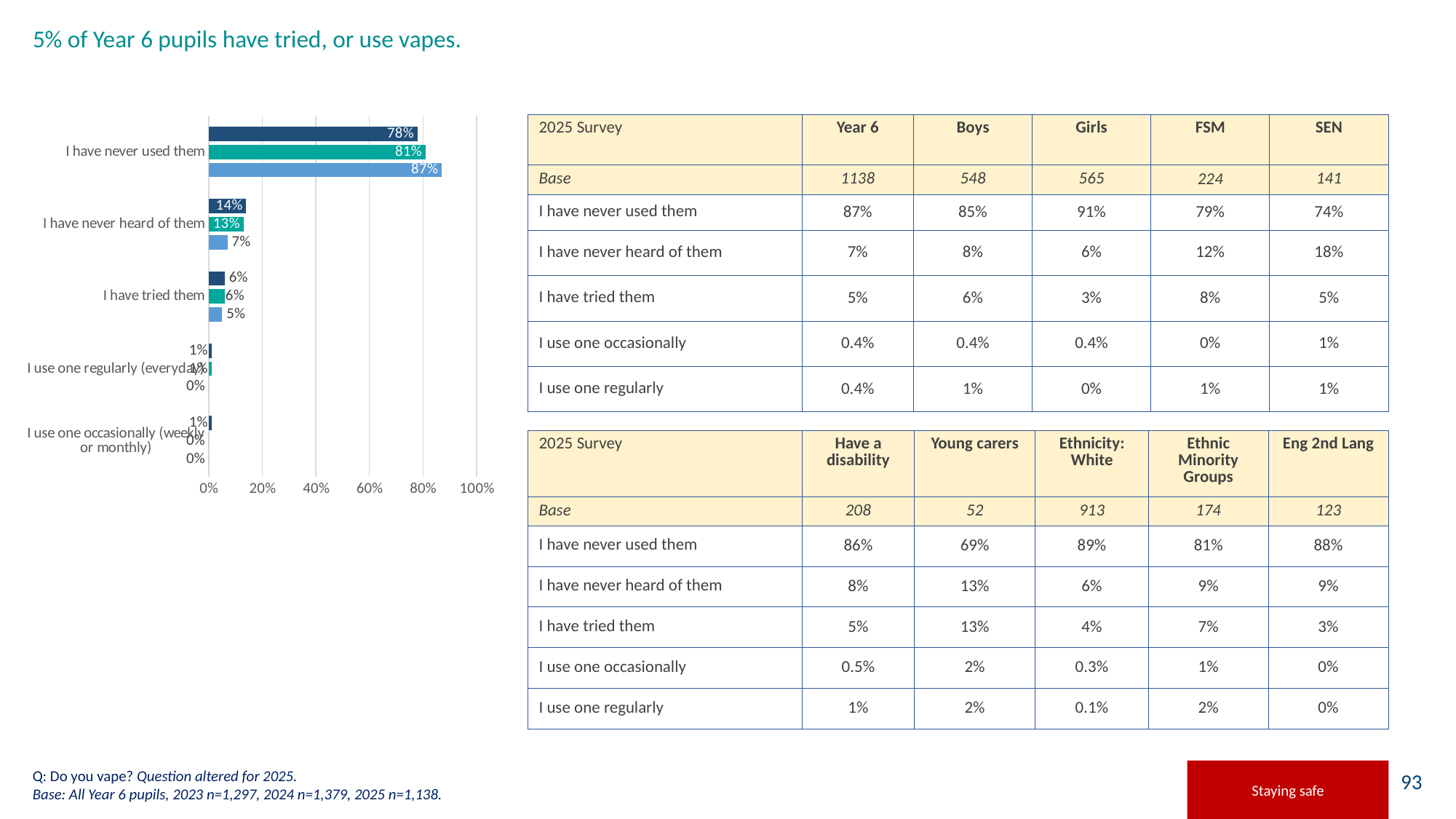

# 5% of Year 6 pupils have tried, or use vapes.

### Chart

| Category | 2025 | 2024 | 2023 |
|---|---|---|---|
| I use one occasionally (weekly or monthly) | 0.0 | 0.0 | 0.01 |
| I use one regularly (everyday) | 0.0 | 0.01 | 0.01 |
| I have tried them | 0.05 | 0.06 | 0.06 |
| I have never heard of them | 0.07 | 0.13 | 0.14 |
| I have never used them | 0.87 | 0.81 | 0.78 |
| 2025 Survey | Year 6 | Boys | Girls | FSM | SEN |
| --- | --- | --- | --- | --- | --- |
| Base | 1138 | 548 | 565 | 224 | 141 |
| I have never used them | 87% | 85% | 91% | 79% | 74% |
| I have never heard of them | 7% | 8% | 6% | 12% | 18% |
| I have tried them | 5% | 6% | 3% | 8% | 5% |
| I use one occasionally | 0.4% | 0.4% | 0.4% | 0% | 1% |
| I use one regularly | 0.4% | 1% | 0% | 1% | 1% |
| 2025 Survey | Have a disability | Young carers | Ethnicity: White | Ethnic Minority Groups | Eng 2nd Lang |
| --- | --- | --- | --- | --- | --- |
| Base | 208 | 52 | 913 | 174 | 123 |
| I have never used them | 86% | 69% | 89% | 81% | 88% |
| I have never heard of them | 8% | 13% | 6% | 9% | 9% |
| I have tried them | 5% | 13% | 4% | 7% | 3% |
| I use one occasionally | 0.5% | 2% | 0.3% | 1% | 0% |
| I use one regularly | 1% | 2% | 0.1% | 2% | 0% |
Q: Do you vape? Question altered for 2025.
Base: All Year 6 pupils, 2023 n=1,297, 2024 n=1,379, 2025 n=1,138.
Staying safe